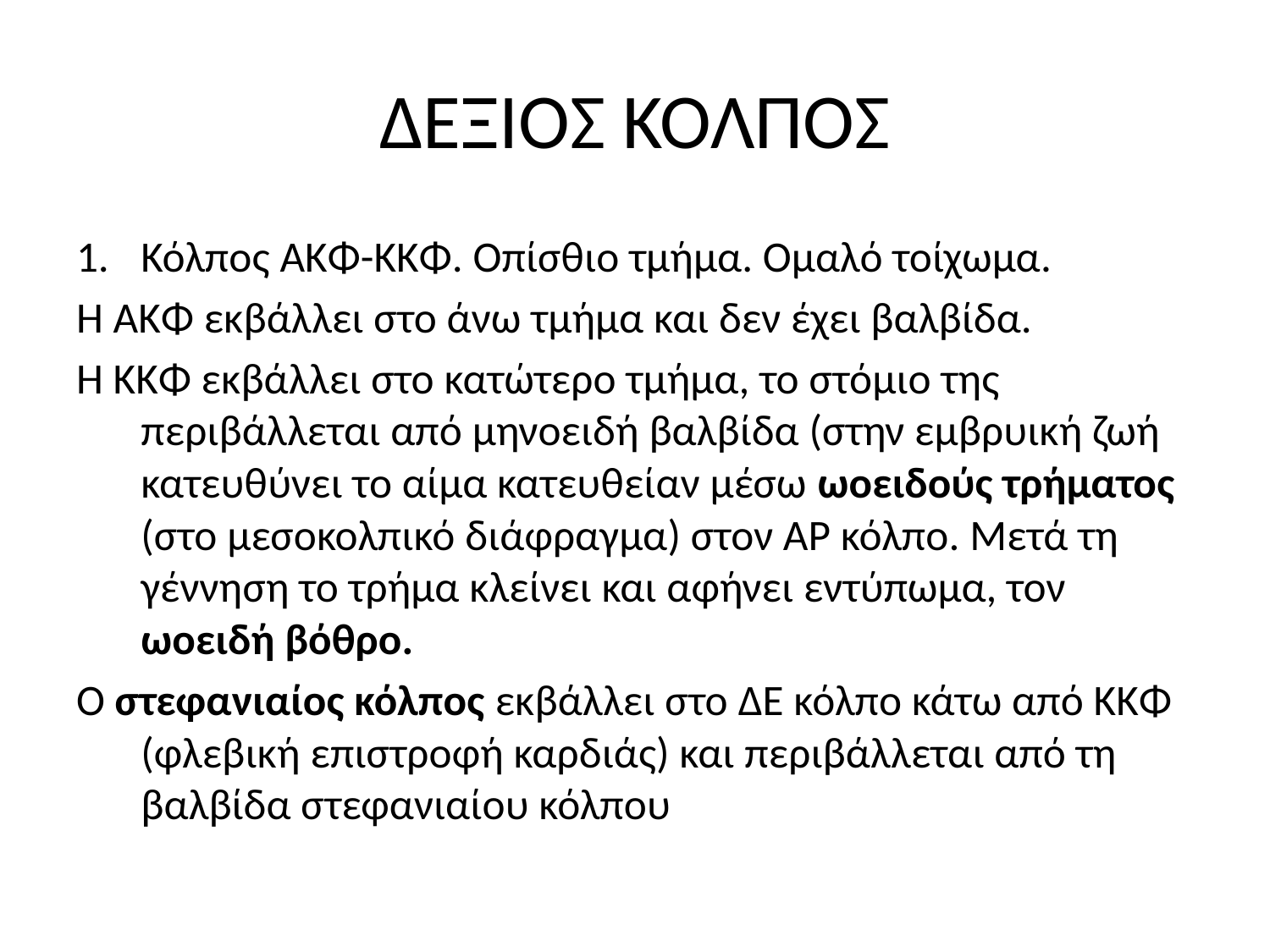

# ΔΕΞΙΟΣ ΚΟΛΠΟΣ
Κόλπος ΑΚΦ-ΚΚΦ. Οπίσθιο τμήμα. Ομαλό τοίχωμα.
Η ΑΚΦ εκβάλλει στο άνω τμήμα και δεν έχει βαλβίδα.
Η ΚΚΦ εκβάλλει στο κατώτερο τμήμα, το στόμιο της περιβάλλεται από μηνοειδή βαλβίδα (στην εμβρυική ζωή κατευθύνει το αίμα κατευθείαν μέσω ωοειδούς τρήματος (στο μεσοκολπικό διάφραγμα) στον ΑΡ κόλπο. Μετά τη γέννηση το τρήμα κλείνει και αφήνει εντύπωμα, τον ωοειδή βόθρο.
Ο στεφανιαίος κόλπος εκβάλλει στο ΔΕ κόλπο κάτω από ΚΚΦ (φλεβική επιστροφή καρδιάς) και περιβάλλεται από τη βαλβίδα στεφανιαίου κόλπου